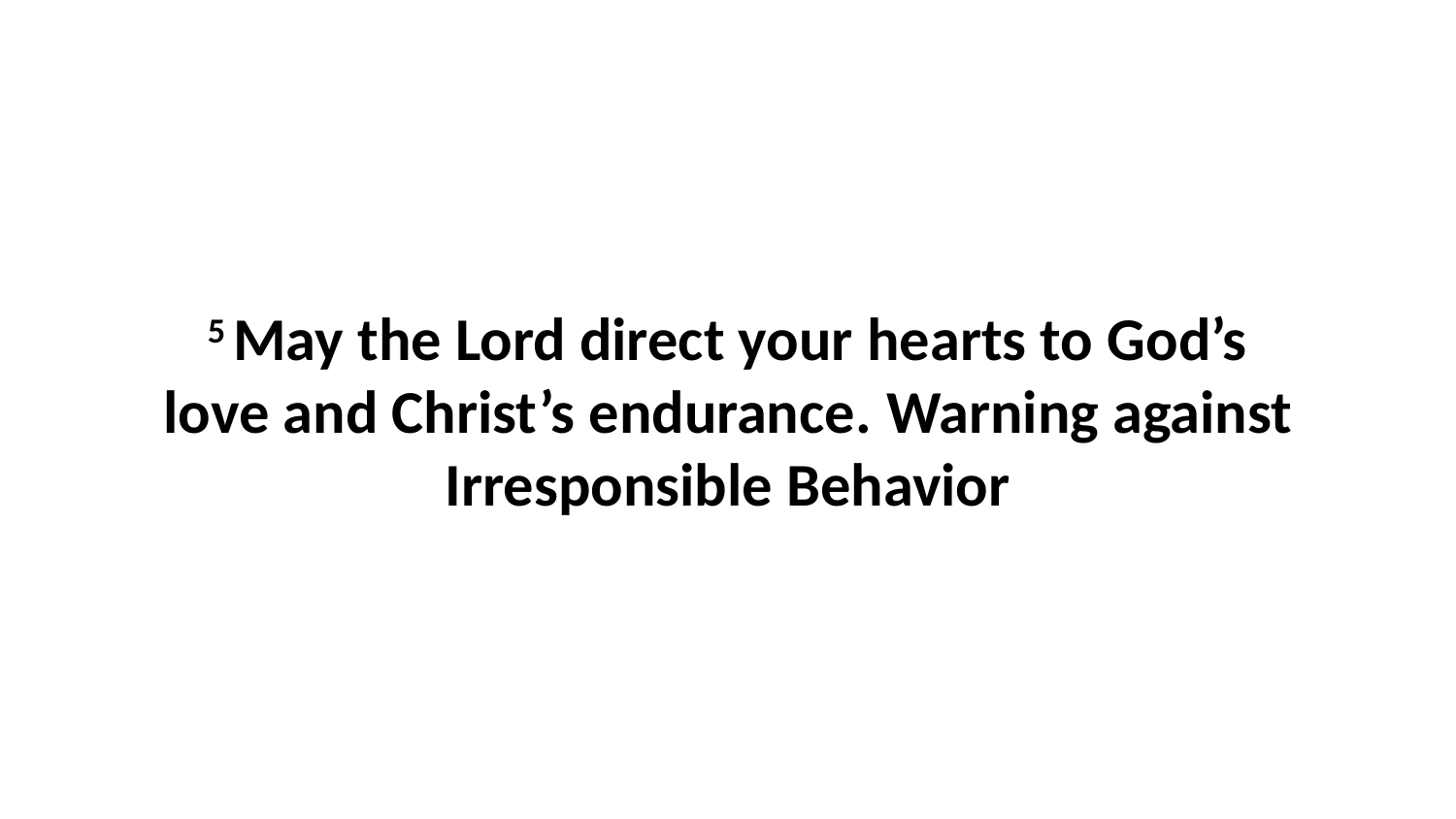

5 May the Lord direct your hearts to God’s love and Christ’s endurance. Warning against Irresponsible Behavior